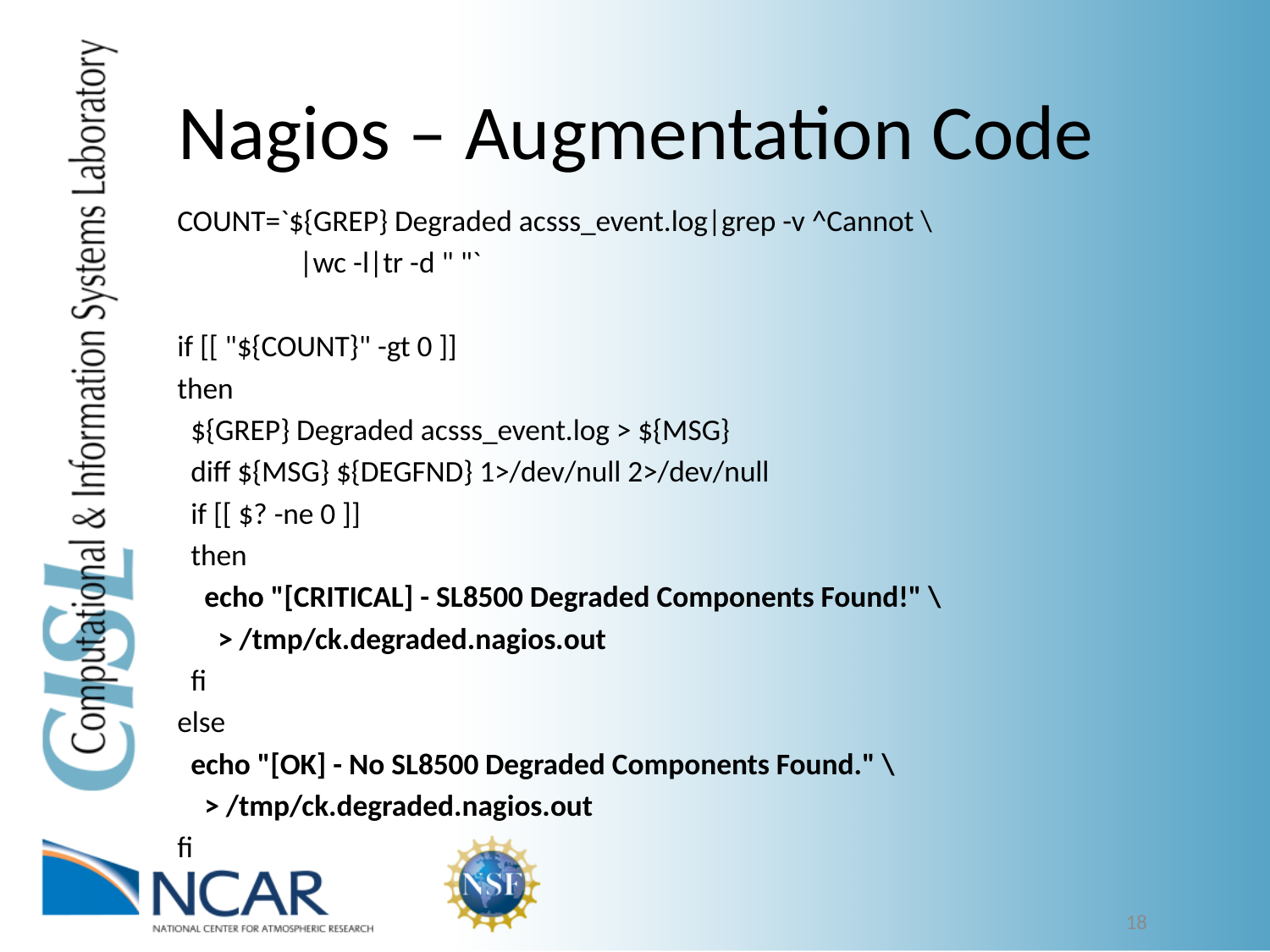

Nagios – Augmentation Code
COUNT=`${GREP} Degraded acsss_event.log|grep -v ^Cannot \
                  |wc -l|tr -d " "`

if [[ "${COUNT}" -gt 0 ]]
then
  ${GREP} Degraded acsss_event.log > ${MSG}
  diff ${MSG} ${DEGFND} 1>/dev/null 2>/dev/null
  if [[ $? -ne 0 ]]
  then
    echo "[CRITICAL] - SL8500 Degraded Components Found!" \
      > /tmp/ck.degraded.nagios.out
  fi
else
  echo "[OK] - No SL8500 Degraded Components Found." \
    > /tmp/ck.degraded.nagios.out
fi

18